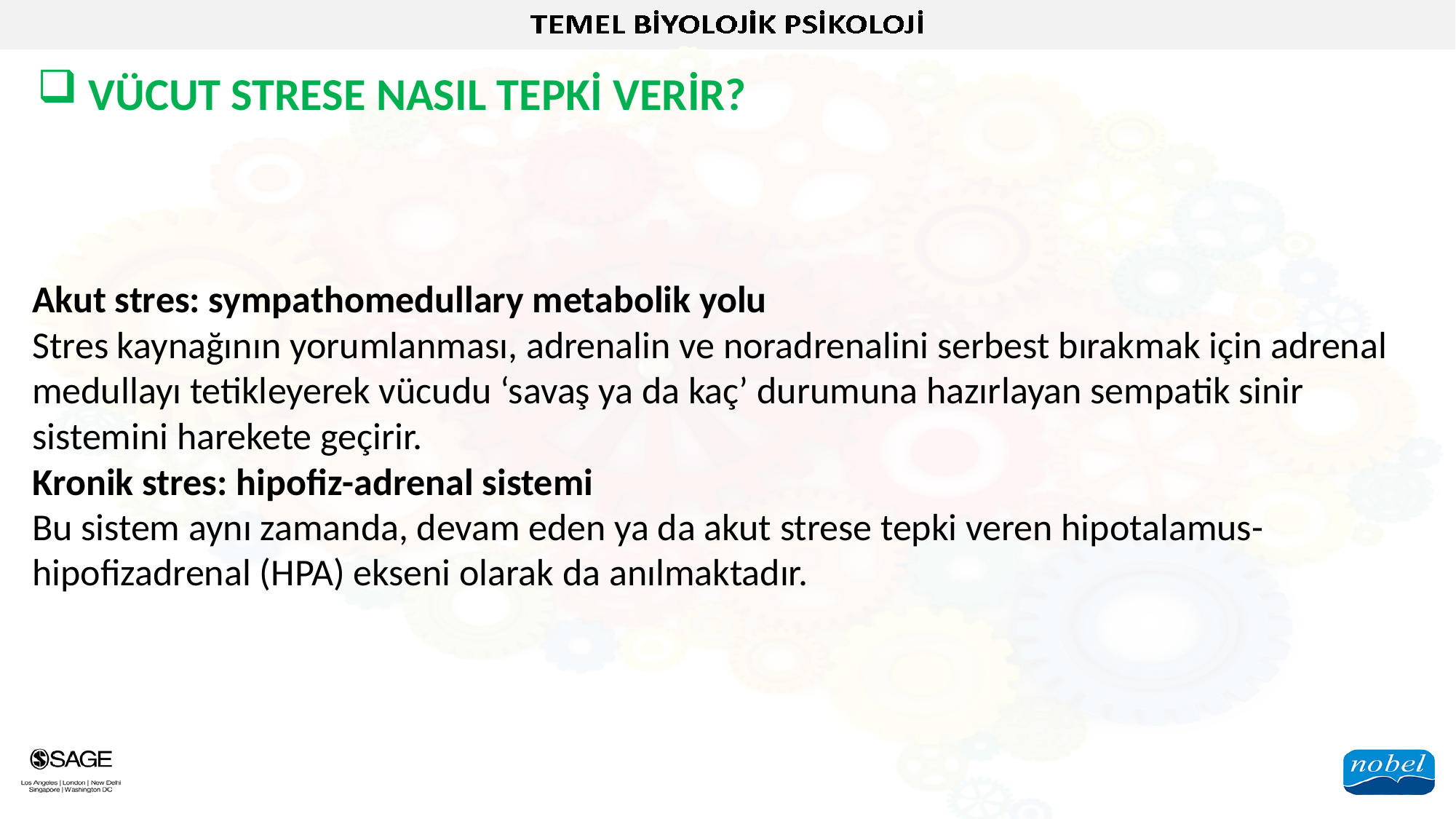

VÜCUT STRESE NASIL TEPKİ VERİR?
Akut stres: sympathomedullary metabolik yolu
Stres kaynağının yorumlanması, adrenalin ve noradrenalini serbest bırakmak için adrenal medullayı tetikleyerek vücudu ‘savaş ya da kaç’ durumuna hazırlayan sempatik sinir sistemini harekete geçirir.
Kronik stres: hipofiz-adrenal sistemi
Bu sistem aynı zamanda, devam eden ya da akut strese tepki veren hipotalamus-hipofizadrenal (HPA) ekseni olarak da anılmaktadır.